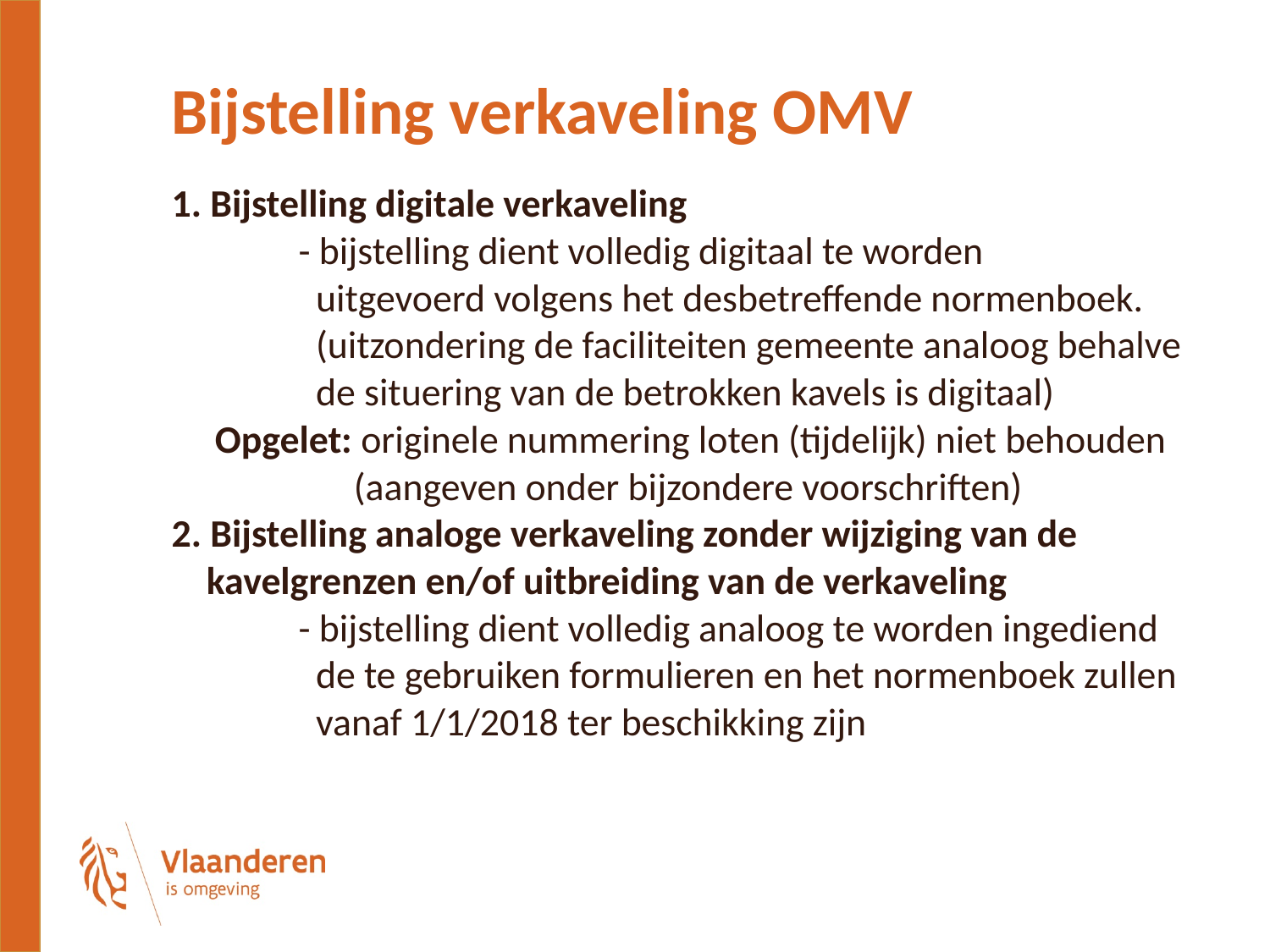

# Bijstelling verkaveling OMV
1. Bijstelling digitale verkaveling
	- bijstelling dient volledig digitaal te worden
	  uitgevoerd volgens het desbetreffende normenboek.
	  (uitzondering de faciliteiten gemeente analoog behalve
	  de situering van de betrokken kavels is digitaal)
     Opgelet: originele nummering loten (tijdelijk) niet behouden
                     (aangeven onder bijzondere voorschriften)
2. Bijstelling analoge verkaveling zonder wijziging van de
    kavelgrenzen en/of uitbreiding van de verkaveling
	- bijstelling dient volledig analoog te worden ingediend
	  de te gebruiken formulieren en het normenboek zullen
	  vanaf 1/1/2018 ter beschikking zijn